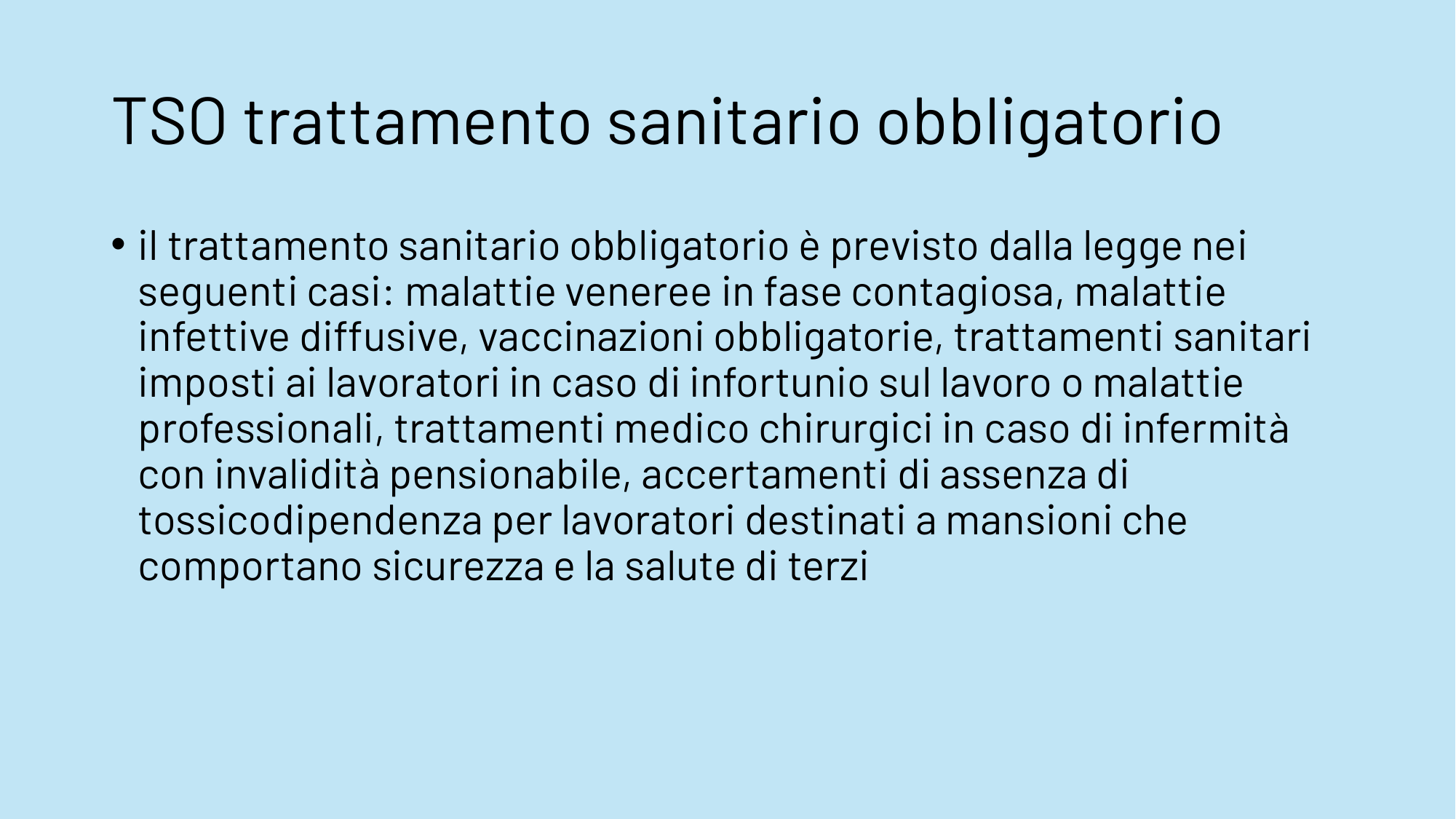

# TSO trattamento sanitario obbligatorio
il trattamento sanitario obbligatorio è previsto dalla legge nei seguenti casi: malattie veneree in fase contagiosa, malattie infettive diffusive, vaccinazioni obbligatorie, trattamenti sanitari imposti ai lavoratori in caso di infortunio sul lavoro o malattie professionali, trattamenti medico chirurgici in caso di infermità con invalidità pensionabile, accertamenti di assenza di tossicodipendenza per lavoratori destinati a mansioni che comportano sicurezza e la salute di terzi